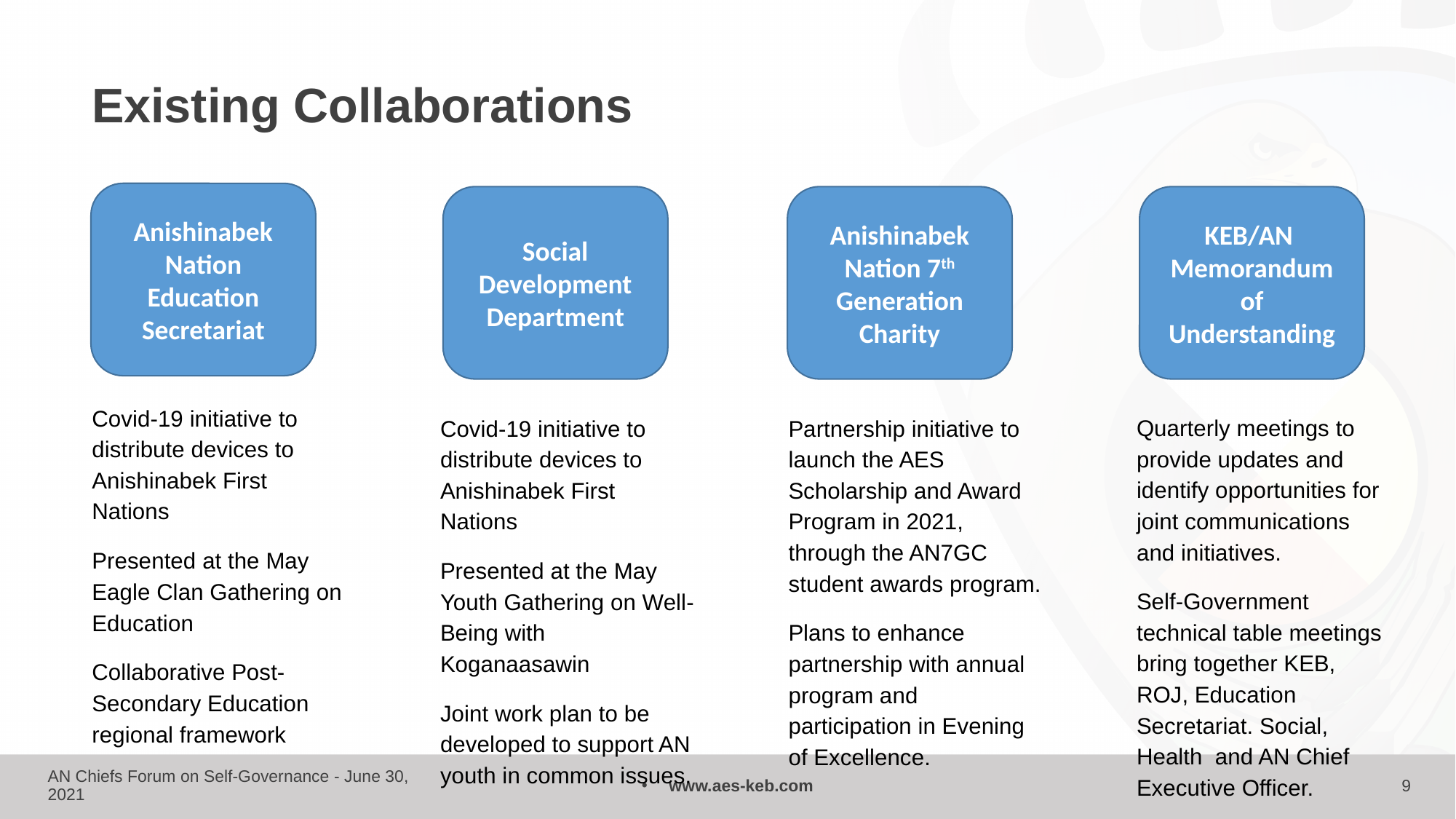

Existing Collaborations
Anishinabek Nation Education Secretariat
Social Development Department
Anishinabek Nation 7th Generation Charity
KEB/AN
Memorandum of Understanding
Covid-19 initiative to distribute devices to Anishinabek First Nations
Presented at the May Eagle Clan Gathering on Education
Collaborative Post-Secondary Education regional framework development
Quarterly meetings to provide updates and identify opportunities for joint communications and initiatives.
Self-Government technical table meetings bring together KEB, ROJ, Education Secretariat. Social, Health  and AN Chief Executive Officer.
Covid-19 initiative to distribute devices to Anishinabek First Nations
Presented at the May Youth Gathering on Well-Being with Koganaasawin
Joint work plan to be developed to support AN youth in common issues.
Partnership initiative to launch the AES Scholarship and Award Program in 2021, through the AN7GC student awards program.
Plans to enhance partnership with annual program and participation in Evening of Excellence.

AN Chiefs Forum on Self-Governance - June 30, 2021
www.aes-keb.com
9